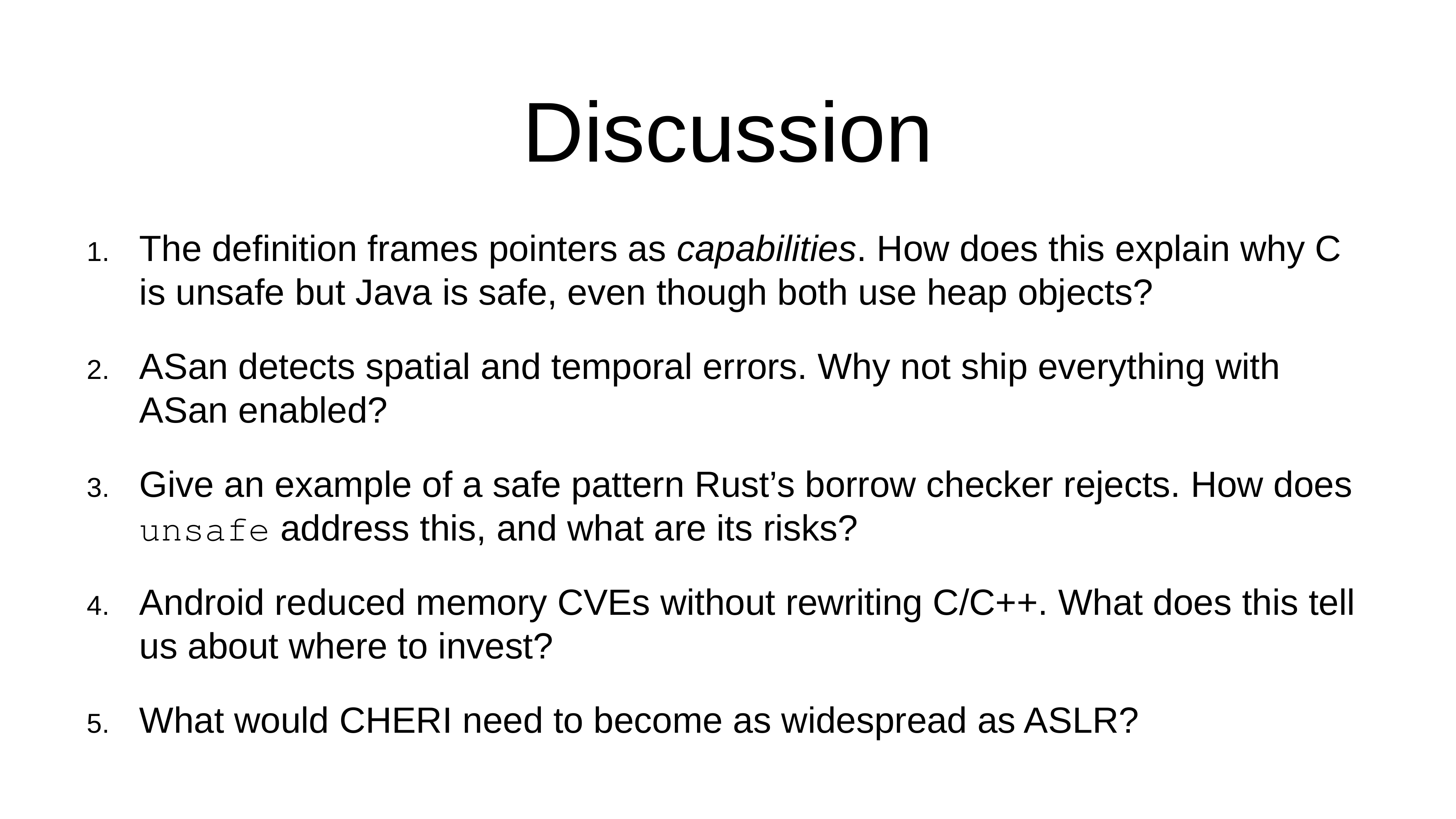

# Discussion
The definition frames pointers as capabilities. How does this explain why C is unsafe but Java is safe, even though both use heap objects?
ASan detects spatial and temporal errors. Why not ship everything with ASan enabled?
Give an example of a safe pattern Rust’s borrow checker rejects. How does unsafe address this, and what are its risks?
Android reduced memory CVEs without rewriting C/C++. What does this tell us about where to invest?
What would CHERI need to become as widespread as ASLR?